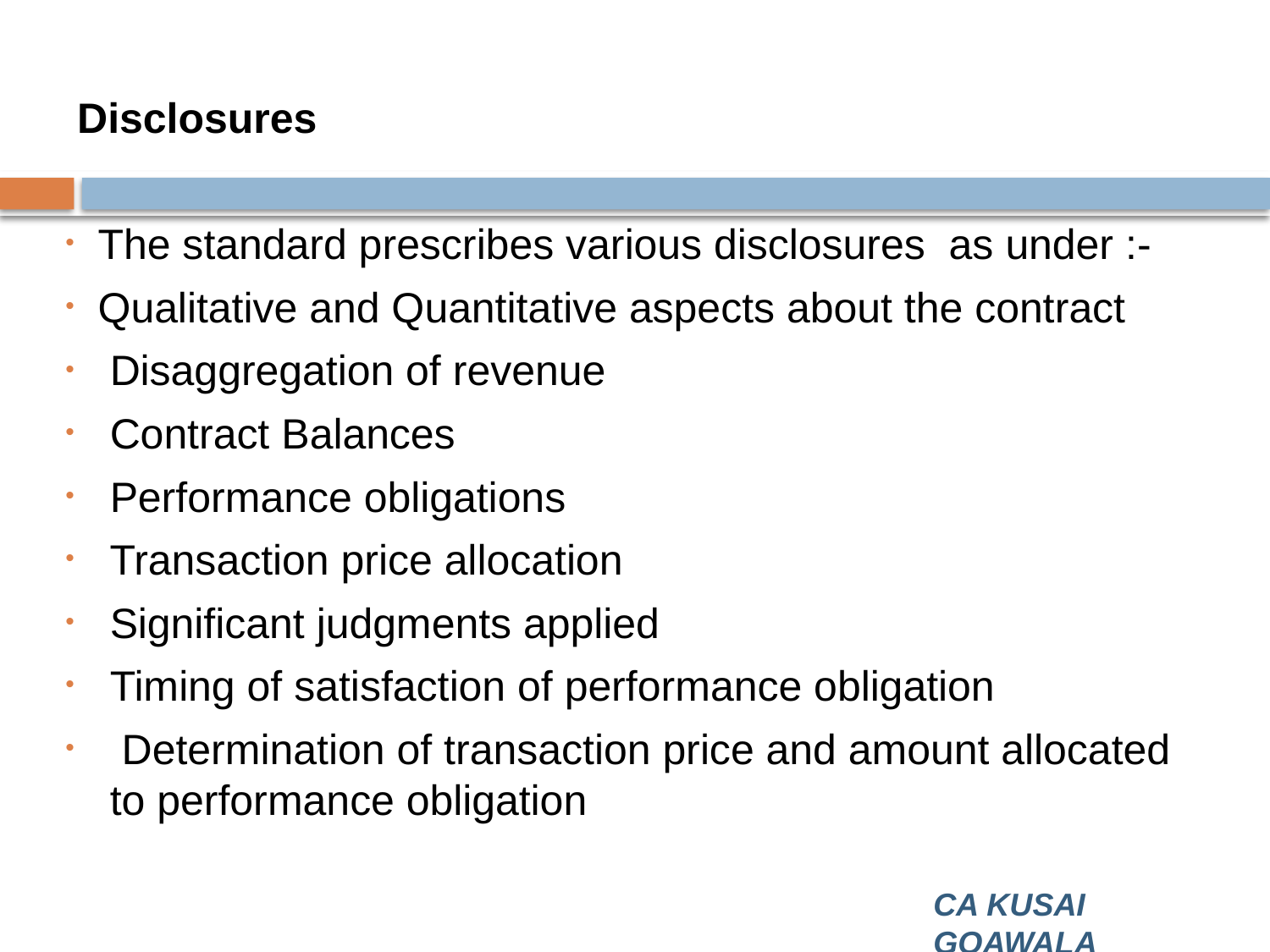

Disclosures

  The standard prescribes various disclosures  as under :-
  Qualitative and Quantitative aspects about the contract
Disaggregation of revenue
Contract Balances
Performance obligations
   Transaction price allocation
Significant judgments applied
Timing of satisfaction of performance obligation
 Determination of transaction price and amount allocated to performance obligation

CA KUSAI GOAWALA